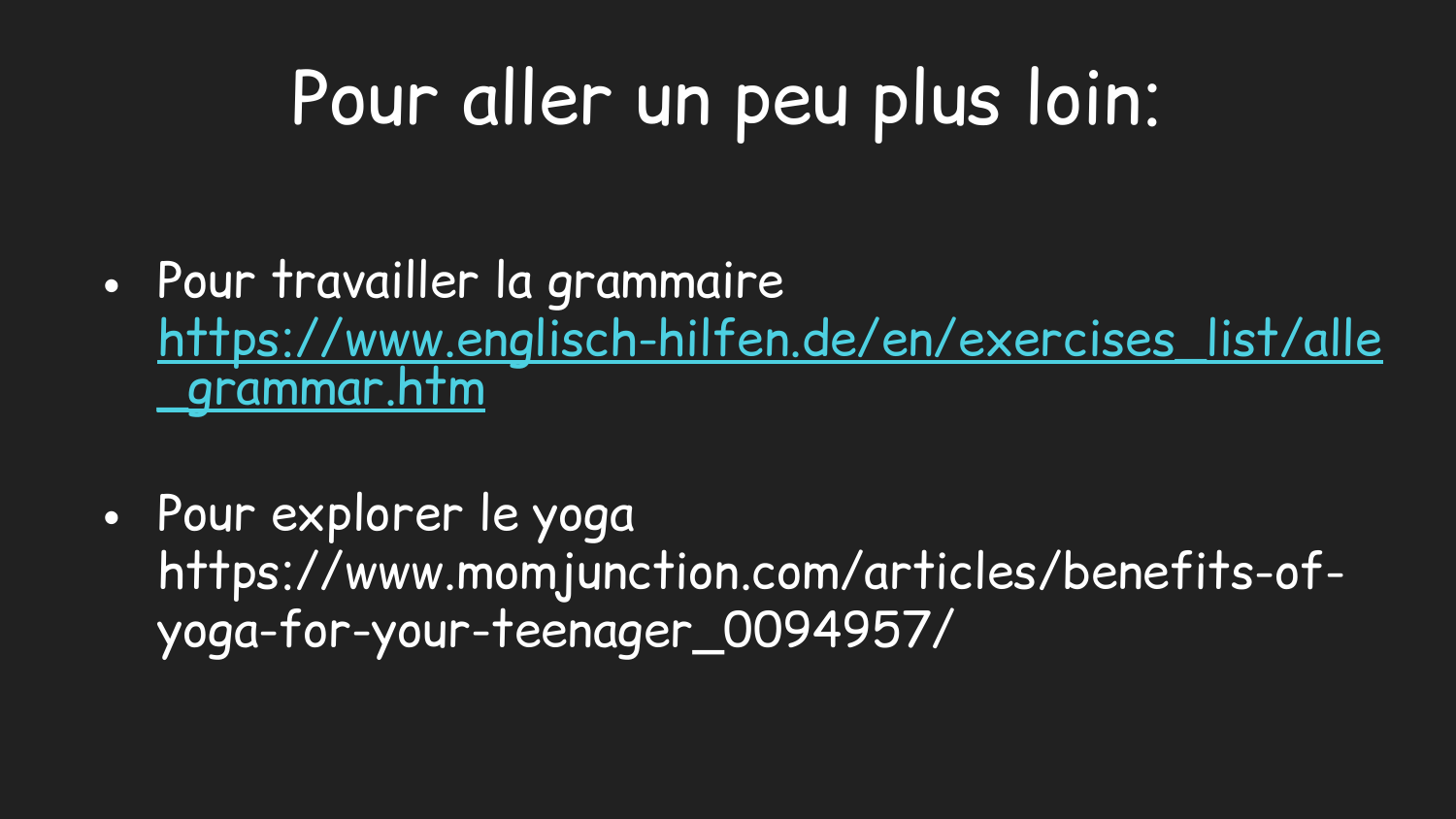

# Pour aller un peu plus loin:

Pour travailler la grammaire
https://www.englisch-hilfen.de/en/exercises_list/alle_grammar.htm

Pour explorer le yoga https://www.momjunction.com/articles/benefits-of-yoga-for-your-teenager_0094957/